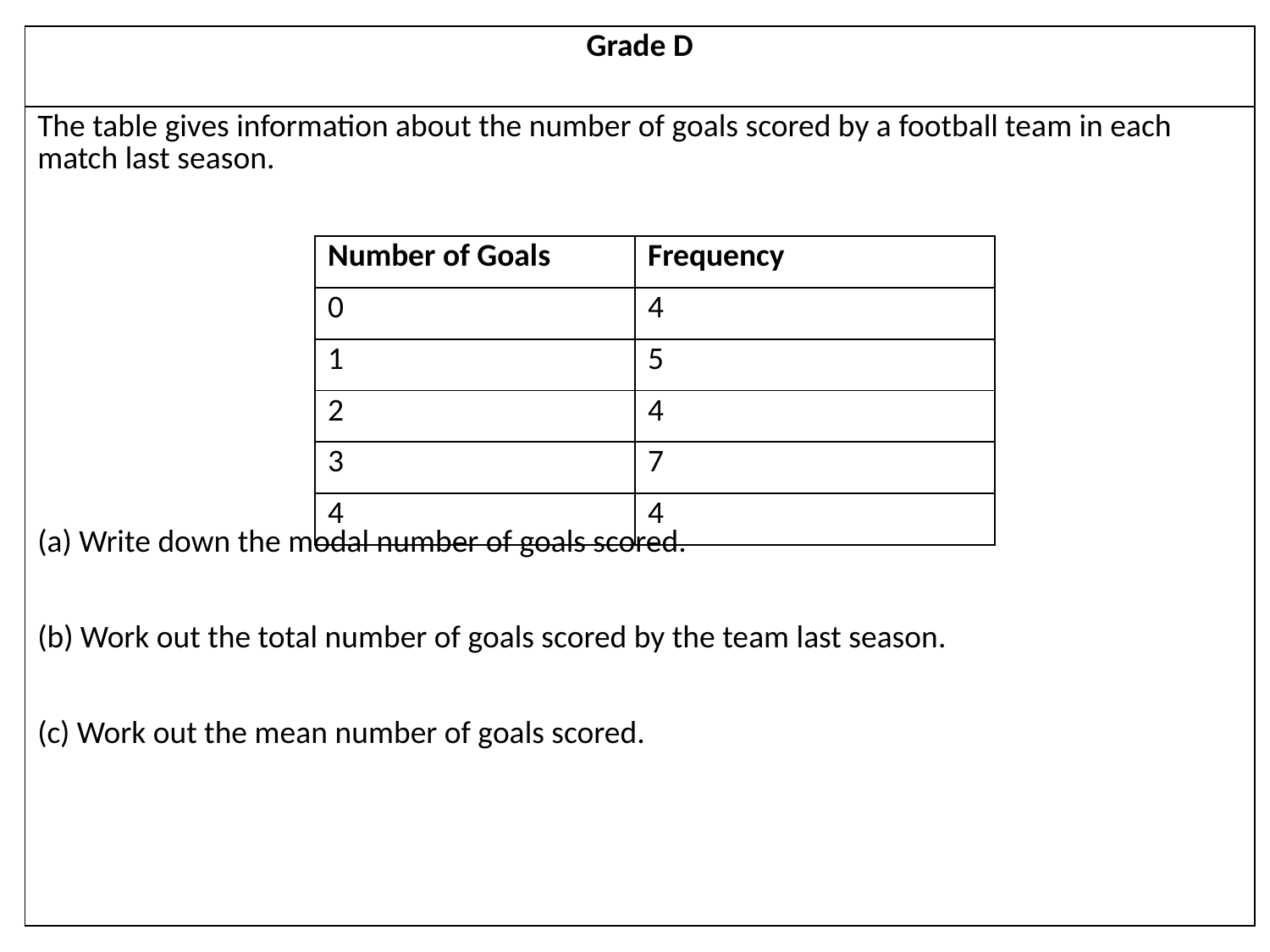

| Grade D |
| --- |
| The table gives information about the number of goals scored by a football team in each match last season. (a) Write down the modal number of goals scored. (b) Work out the total number of goals scored by the team last season. (c) Work out the mean number of goals scored. |
| Number of Goals | Frequency |
| --- | --- |
| 0 | 4 |
| 1 | 5 |
| 2 | 4 |
| 3 | 7 |
| 4 | 4 |